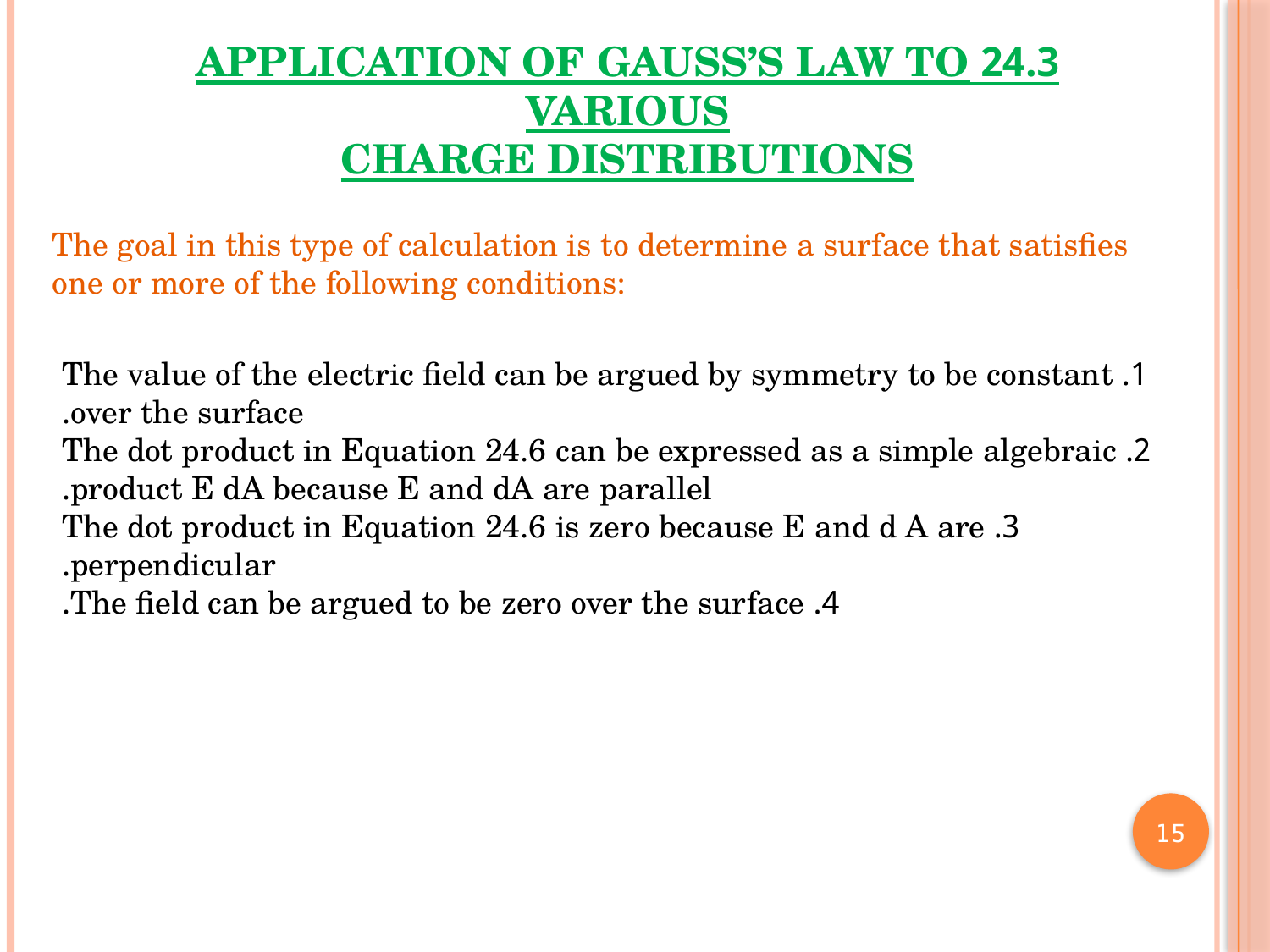

# 24.3 Application of Gauss’s Law to Various Charge Distributions
The goal in this type of calculation is to determine a surface that satisfies one or more of the following conditions:

1. The value of the electric field can be argued by symmetry to be constant over the surface.
2. The dot product in Equation 24.6 can be expressed as a simple algebraic product E dA because E and dA are parallel.
3. The dot product in Equation 24.6 is zero because E and d A are perpendicular.
4. The field can be argued to be zero over the surface.
15